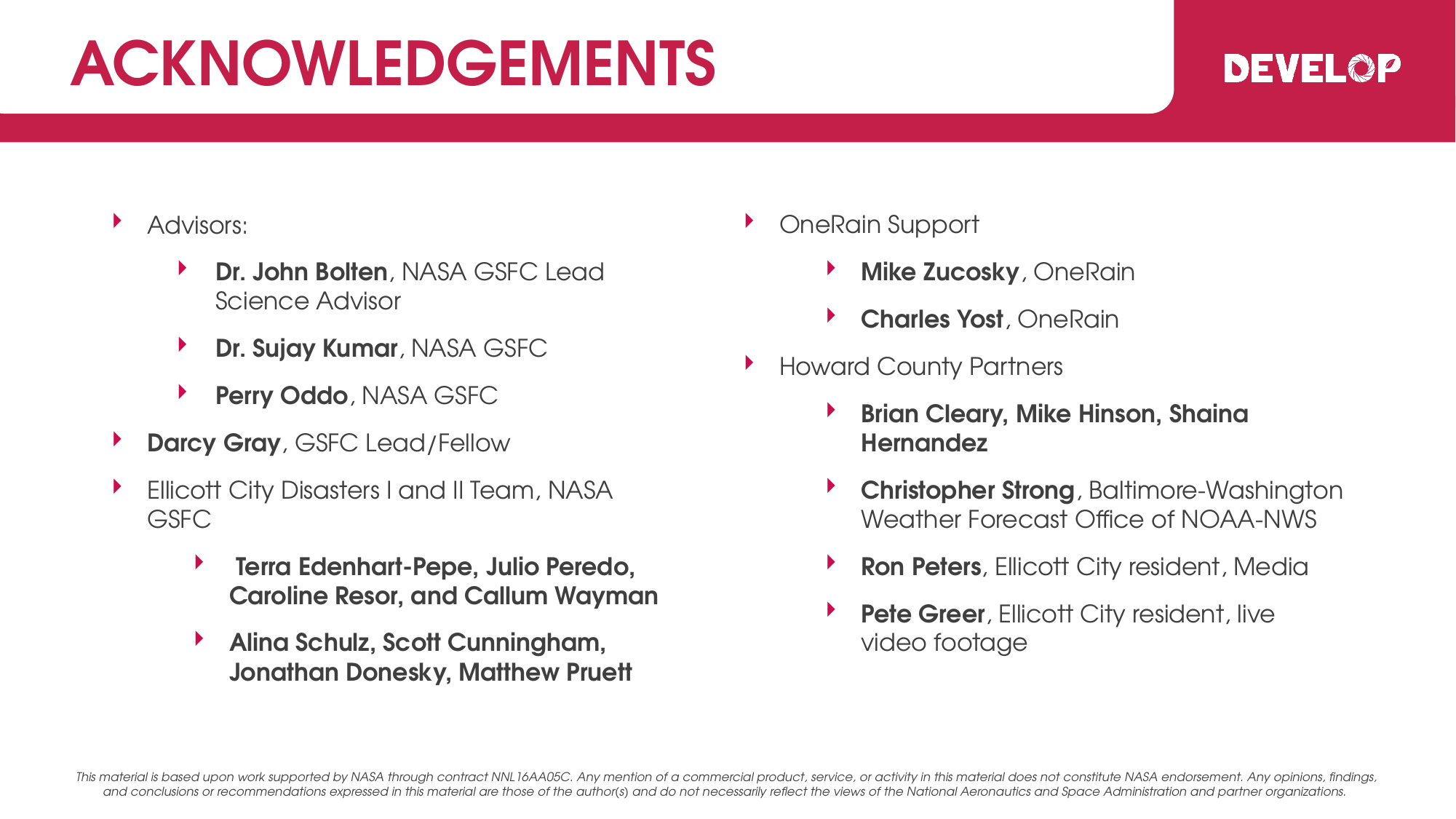

Advisors:
Dr. John Bolten, NASA GSFC Lead Science Advisor
Dr. Sujay Kumar, NASA GSFC
Perry Oddo, NASA GSFC
Darcy Gray, GSFC Lead/Fellow
Ellicott City Disasters I and II Team, NASA GSFC
 Terra Edenhart-Pepe, Julio Peredo, Caroline Resor, and Callum Wayman
Alina Schulz, Scott Cunningham, Jonathan Donesky, Matthew Pruett

OneRain Support
Mike Zucosky, OneRain
Charles Yost, OneRain
Howard County Partners
Brian Cleary, Mike Hinson, Shaina Hernandez
Christopher Strong, Baltimore-Washington Weather Forecast Office of NOAA-NWS
Ron Peters, Ellicott City resident, Media
Pete Greer, Ellicott City resident, live video footage